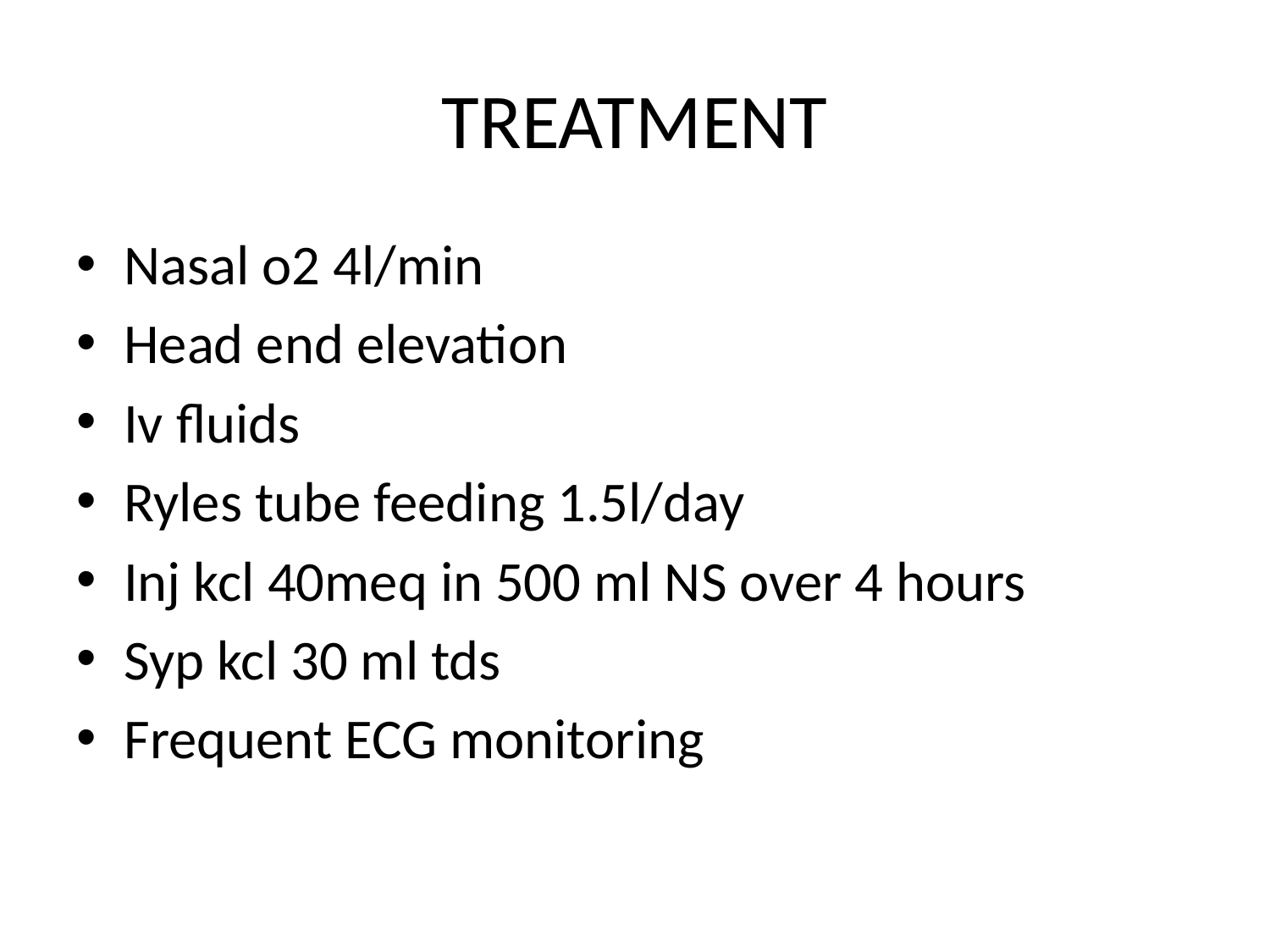

# TREATMENT
Nasal o2 4l/min
Head end elevation
Iv fluids
Ryles tube feeding 1.5l/day
Inj kcl 40meq in 500 ml NS over 4 hours
Syp kcl 30 ml tds
Frequent ECG monitoring